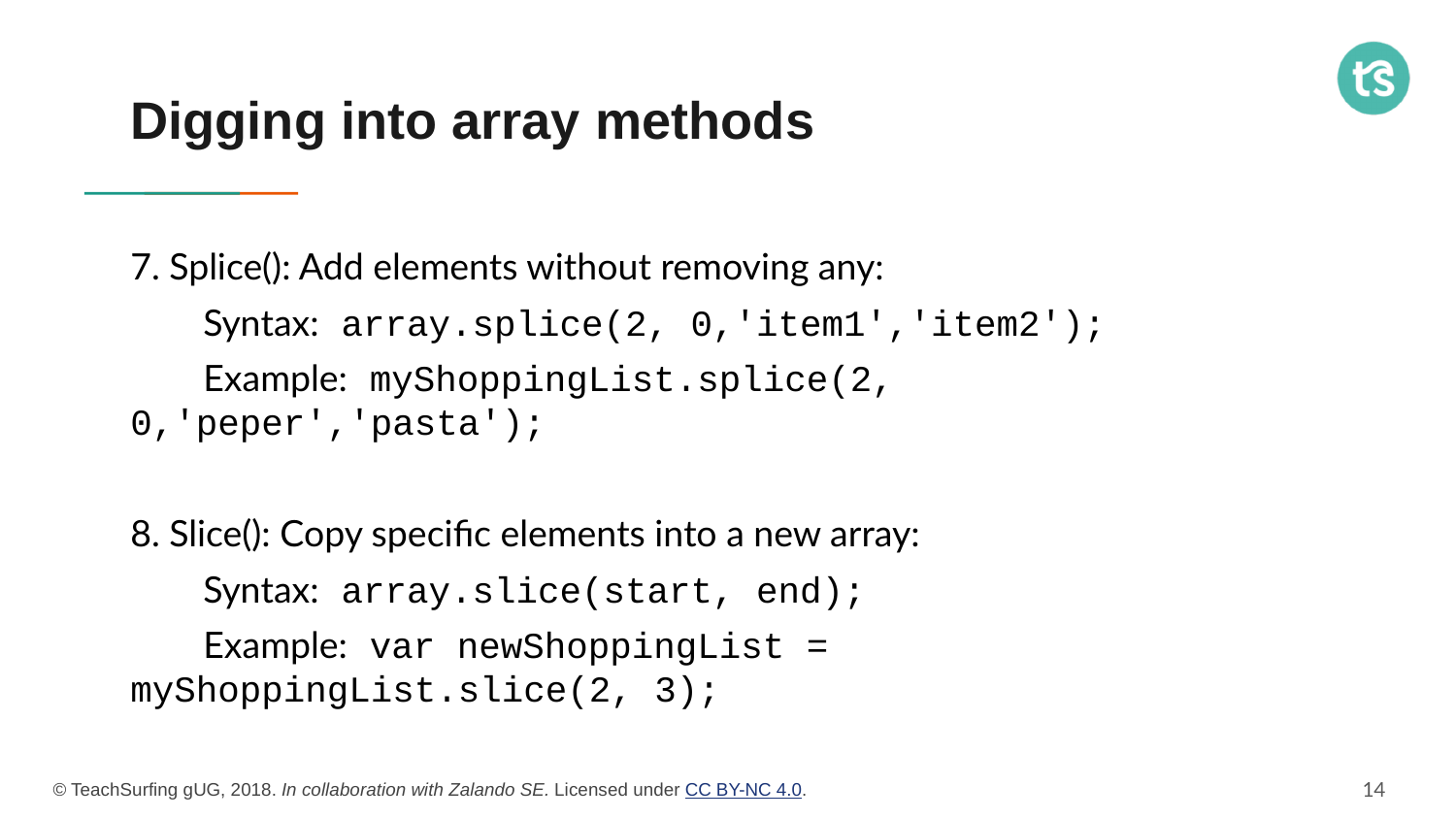

# Digging into array methods

7. Splice(): Add elements without removing any:
Syntax: array.splice(2, 0,'item1','item2');
Example: myShoppingList.splice(2, 0,'peper','pasta');

8. Slice(): Copy specific elements into a new array:
Syntax: array.slice(start, end);
Example: var newShoppingList = myShoppingList.slice(2, 3);
14